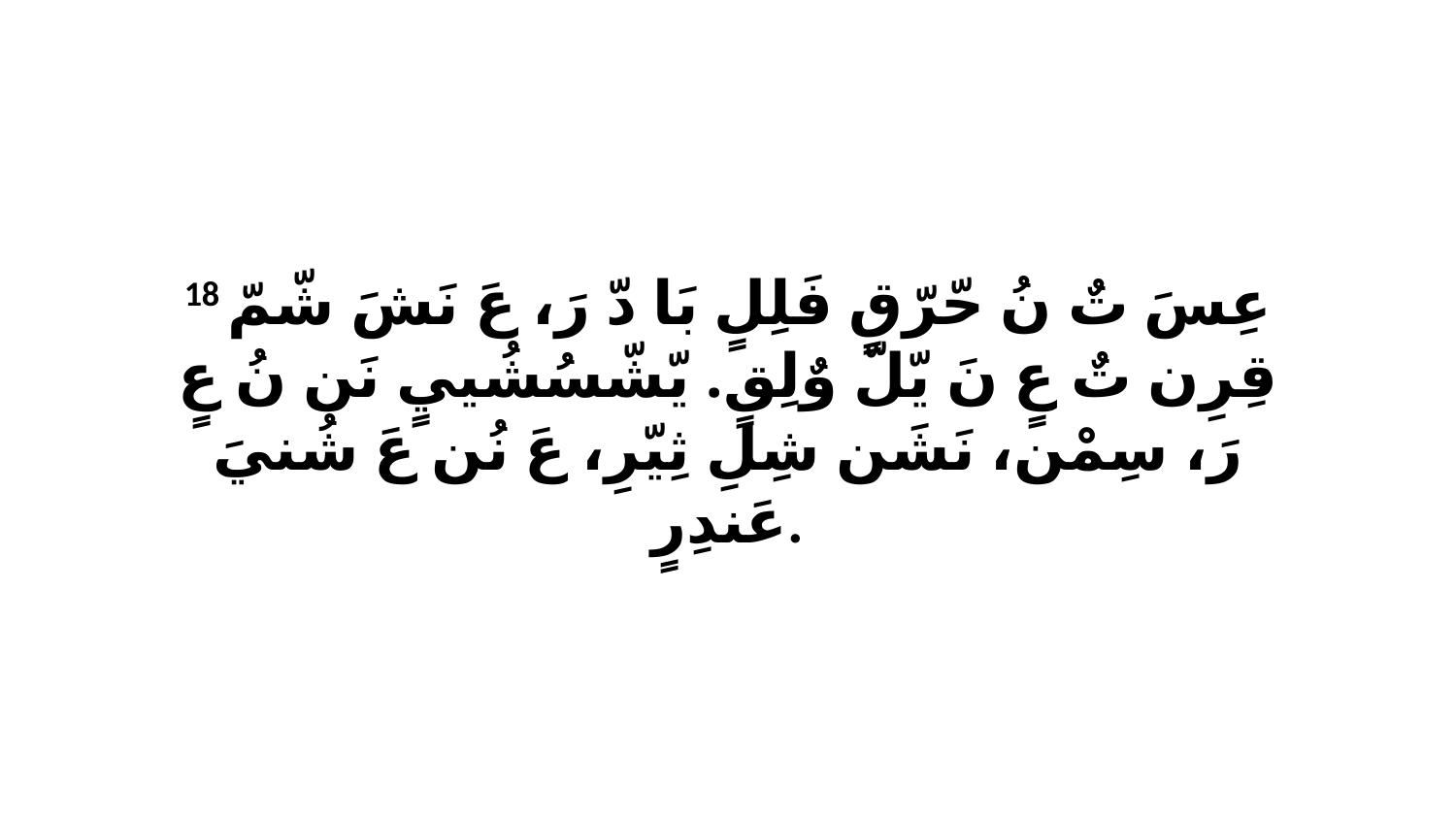

18 عِسَ تٌ نُ حّرّقٍ فَلِلٍ بَا دّ رَ، عَ نَشَ شّمّ قِرِن تٌ عٍ نَ يّلّ وٌلِقٍ. يّشّسُشُييٍ نَن نُ عٍ رَ، سِمْن، نَشَن شِلِ ثِيّرِ، عَ نُن عَ شُنيَ عَندِرٍ.